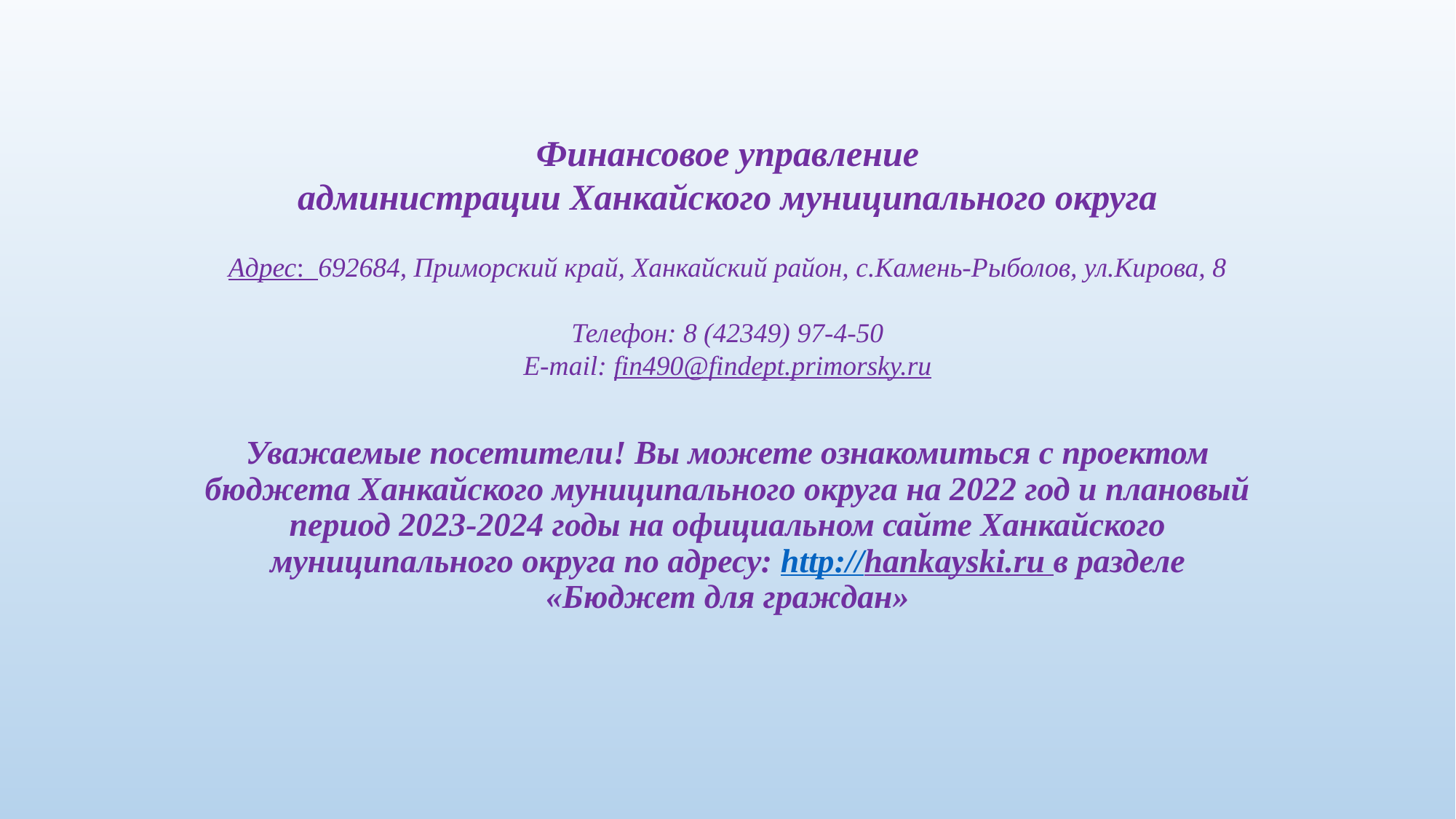

# Финансовое управление администрации Ханкайского муниципального округа Адрес:  692684, Приморский край, Ханкайский район, с.Камень-Рыболов, ул.Кирова, 8 Телефон: 8 (42349) 97-4-50 E-mail: fin490@findept.primorsky.ru
Уважаемые посетители! Вы можете ознакомиться с проектом бюджета Ханкайского муниципального округа на 2022 год и плановый период 2023-2024 годы на официальном сайте Ханкайского муниципального округа по адресу: http://hankayski.ru в разделе «Бюджет для граждан»